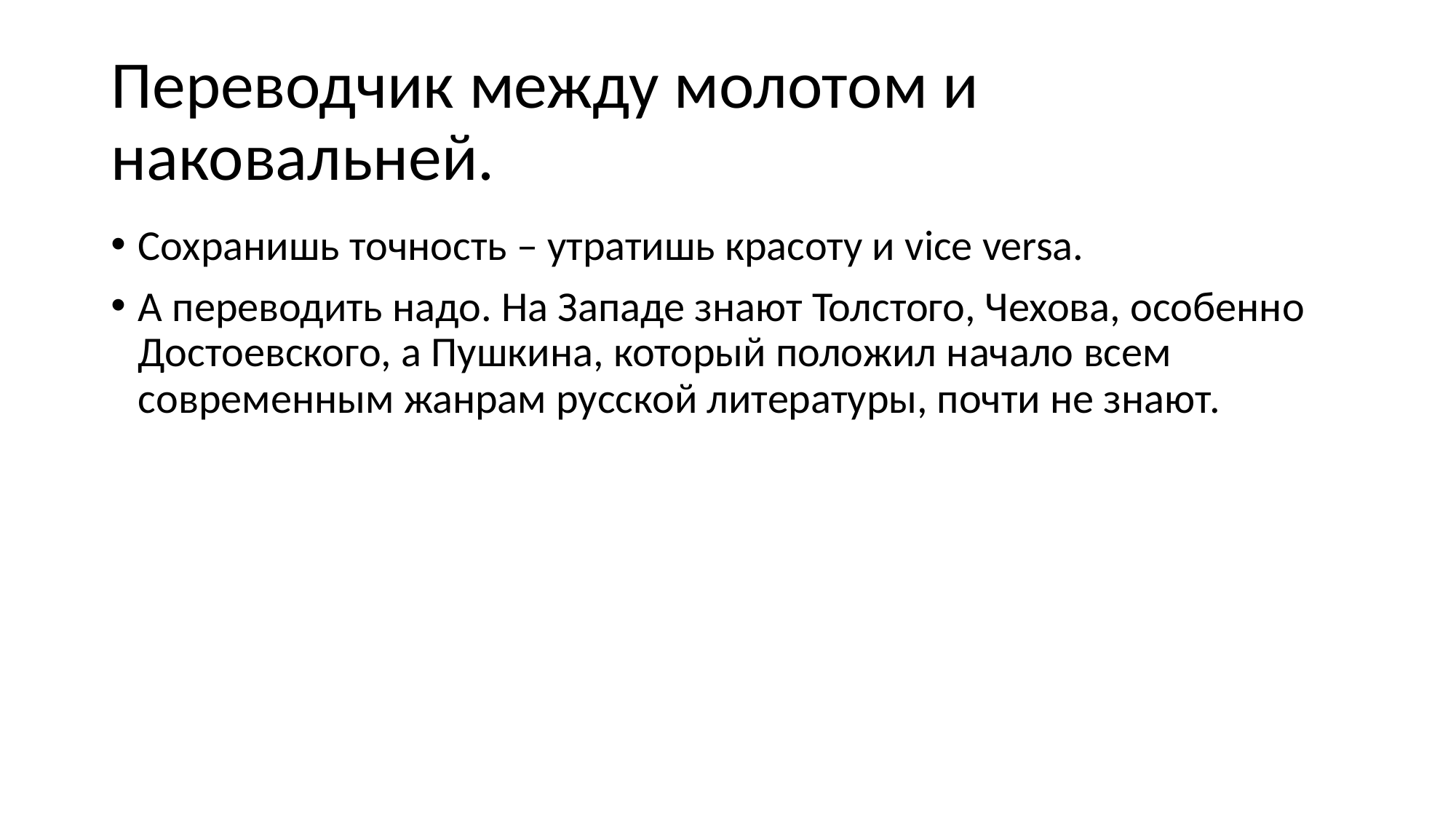

# Переводчик между молотом и наковальней.
Сохранишь точность – утратишь красоту и vice versa.
А переводить надо. На Западе знают Толстого, Чехова, особенно Достоевского, а Пушкина, который положил начало всем современным жанрам русской литературы, почти не знают.